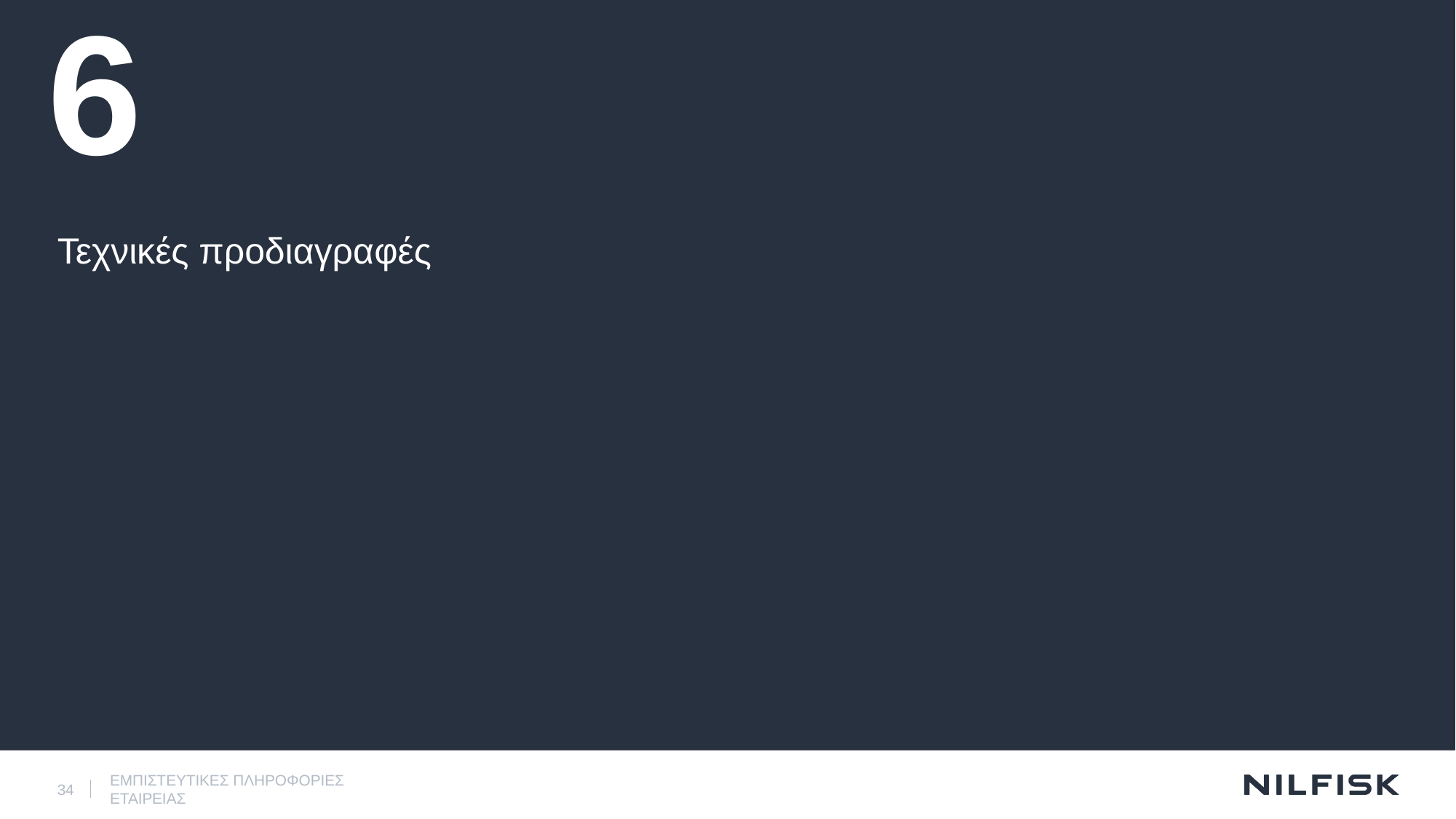

# 6
Τεχνικές προδιαγραφές
34
ΕΜΠΙΣΤΕΥΤΙΚΕΣ ΠΛΗΡΟΦΟΡΙΕΣ ΕΤΑΙΡΕΙΑΣ